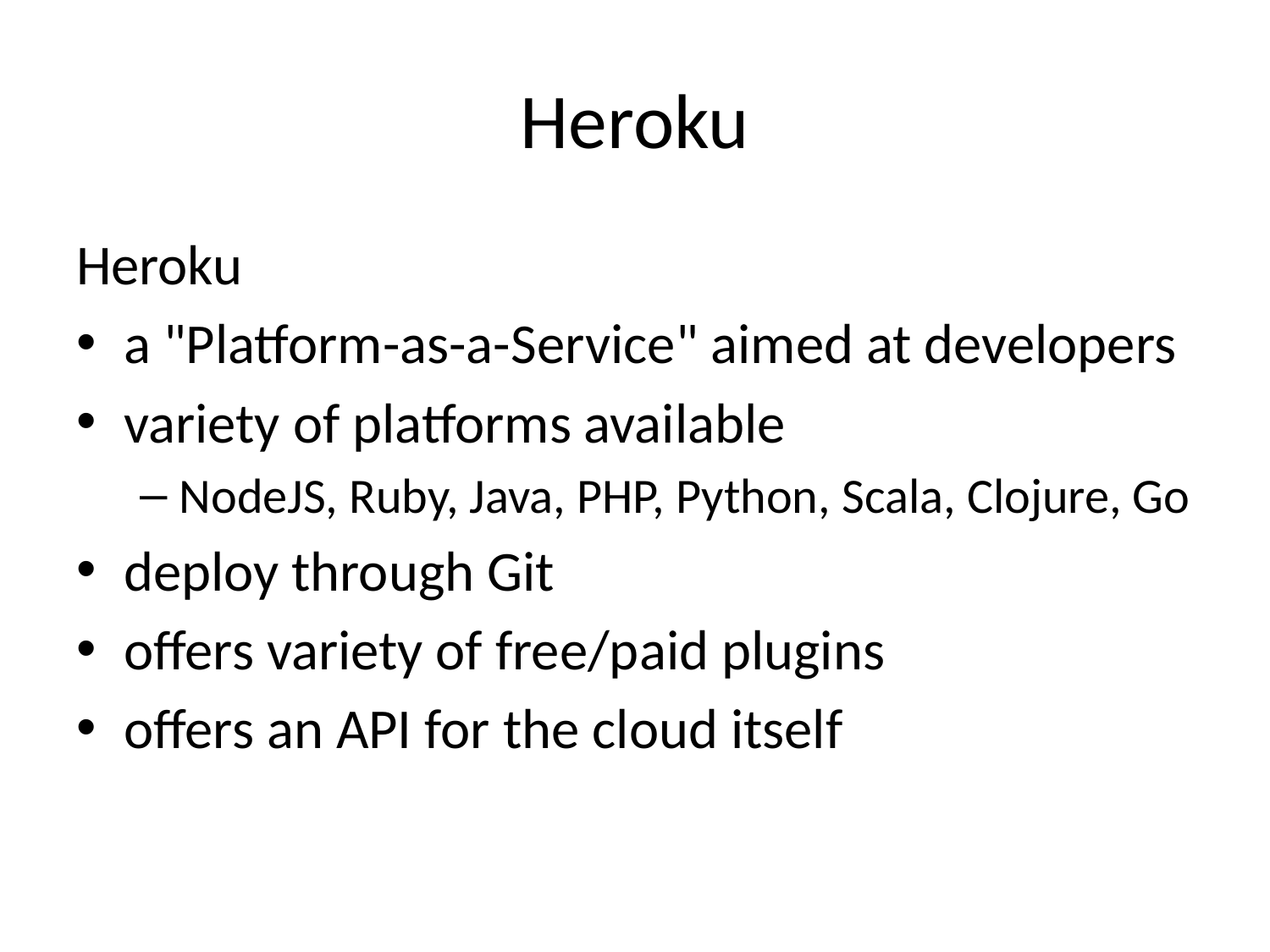

# Heroku
Heroku
a "Platform-as-a-Service" aimed at developers
variety of platforms available
NodeJS, Ruby, Java, PHP, Python, Scala, Clojure, Go
deploy through Git
offers variety of free/paid plugins
offers an API for the cloud itself